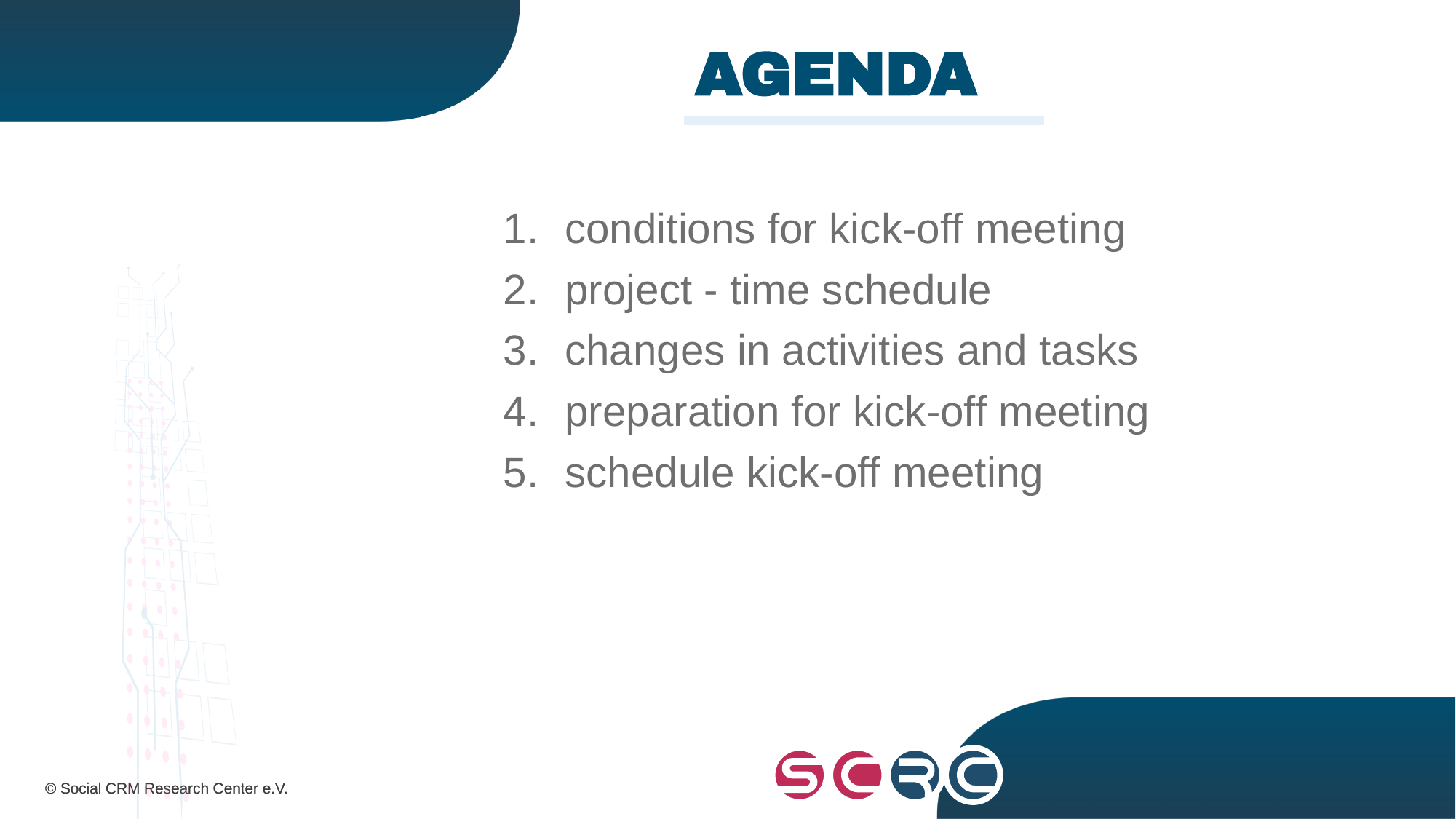

conditions for kick-off meeting
project - time schedule
changes in activities and tasks
preparation for kick-off meeting
schedule kick-off meeting